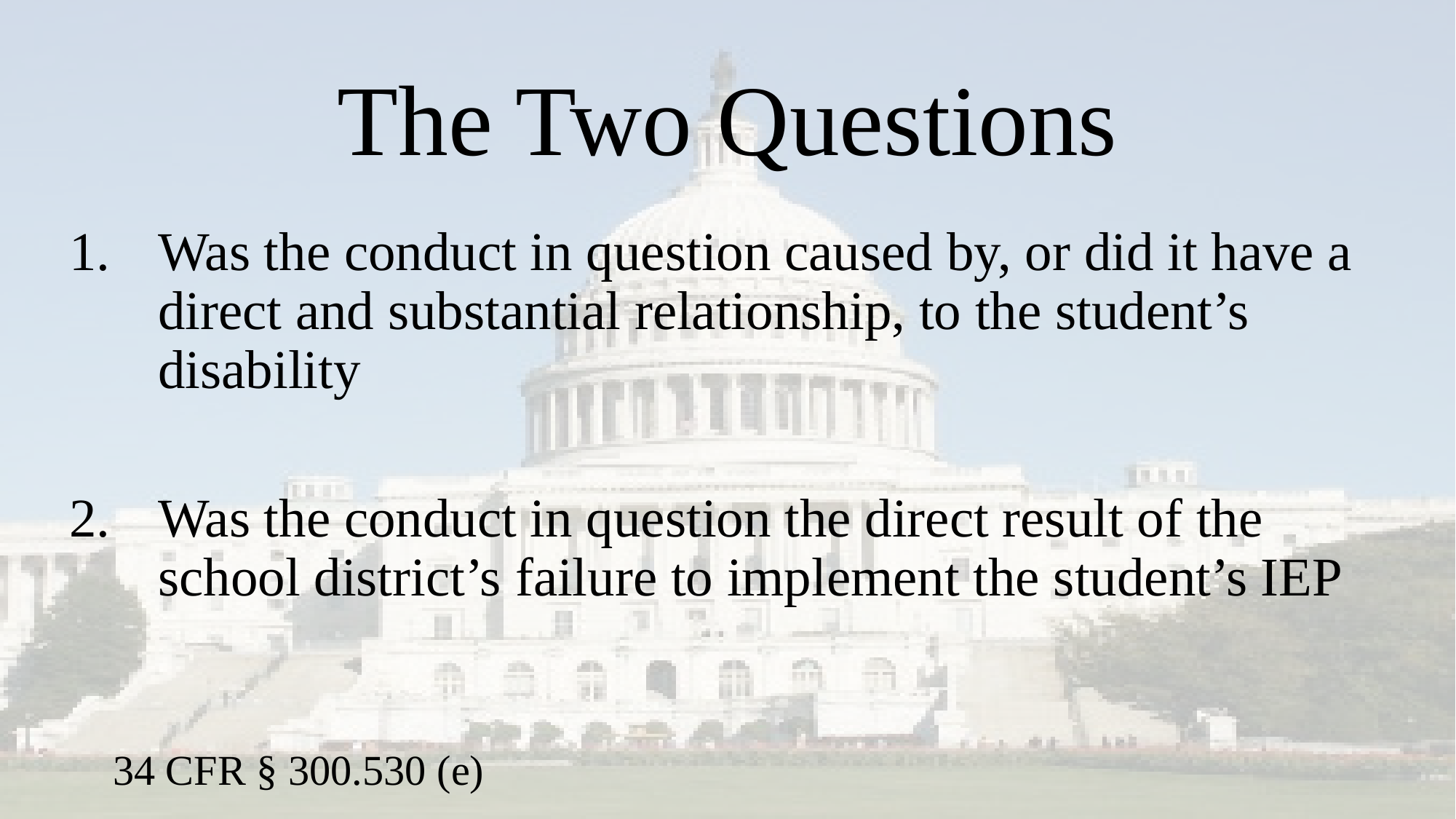

# The Two Questions
Was the conduct in question caused by, or did it have a direct and substantial relationship, to the student’s disability

Was the conduct in question the direct result of the school district’s failure to implement the student’s IEP
34 CFR § 300.530 (e)